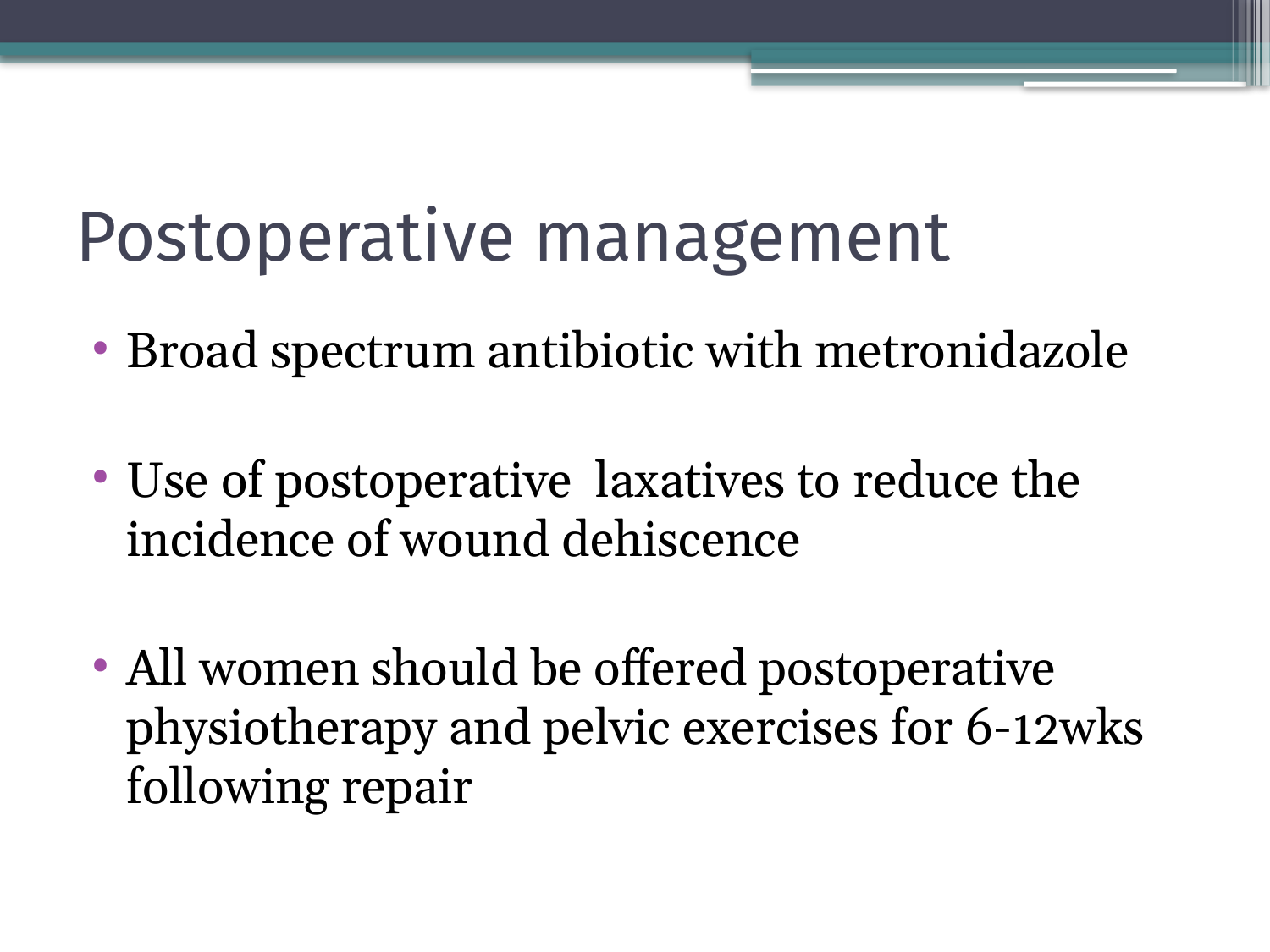

# Postoperative management
Broad spectrum antibiotic with metronidazole

Use of postoperative  laxatives to reduce the incidence of wound dehiscence

All women should be offered postoperative physiotherapy and pelvic exercises for 6-12wks following repair